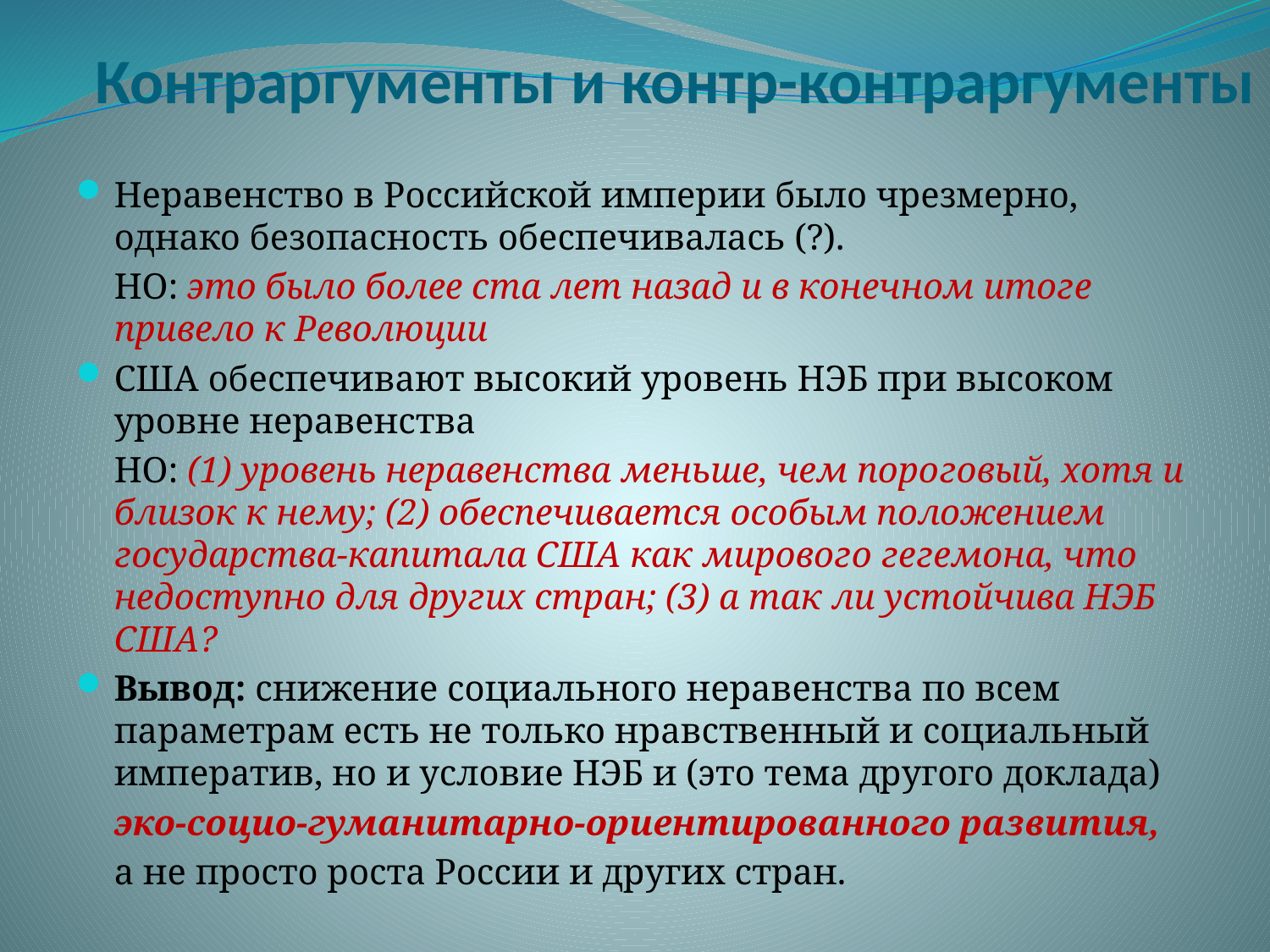

# Контраргументы и контр-контраргументы
Неравенство в Российской империи было чрезмерно, однако безопасность обеспечивалась (?).
	НО: это было более ста лет назад и в конечном итоге привело к Революции
США обеспечивают высокий уровень НЭБ при высоком уровне неравенства
	НО: (1) уровень неравенства меньше, чем пороговый, хотя и близок к нему; (2) обеспечивается особым положением государства-капитала США как мирового гегемона, что недоступно для других стран; (3) а так ли устойчива НЭБ США?
Вывод: снижение социального неравенства по всем параметрам есть не только нравственный и социальный императив, но и условие НЭБ и (это тема другого доклада)
	эко-социо-гуманитарно-ориентированного развития,
	а не просто роста России и других стран.